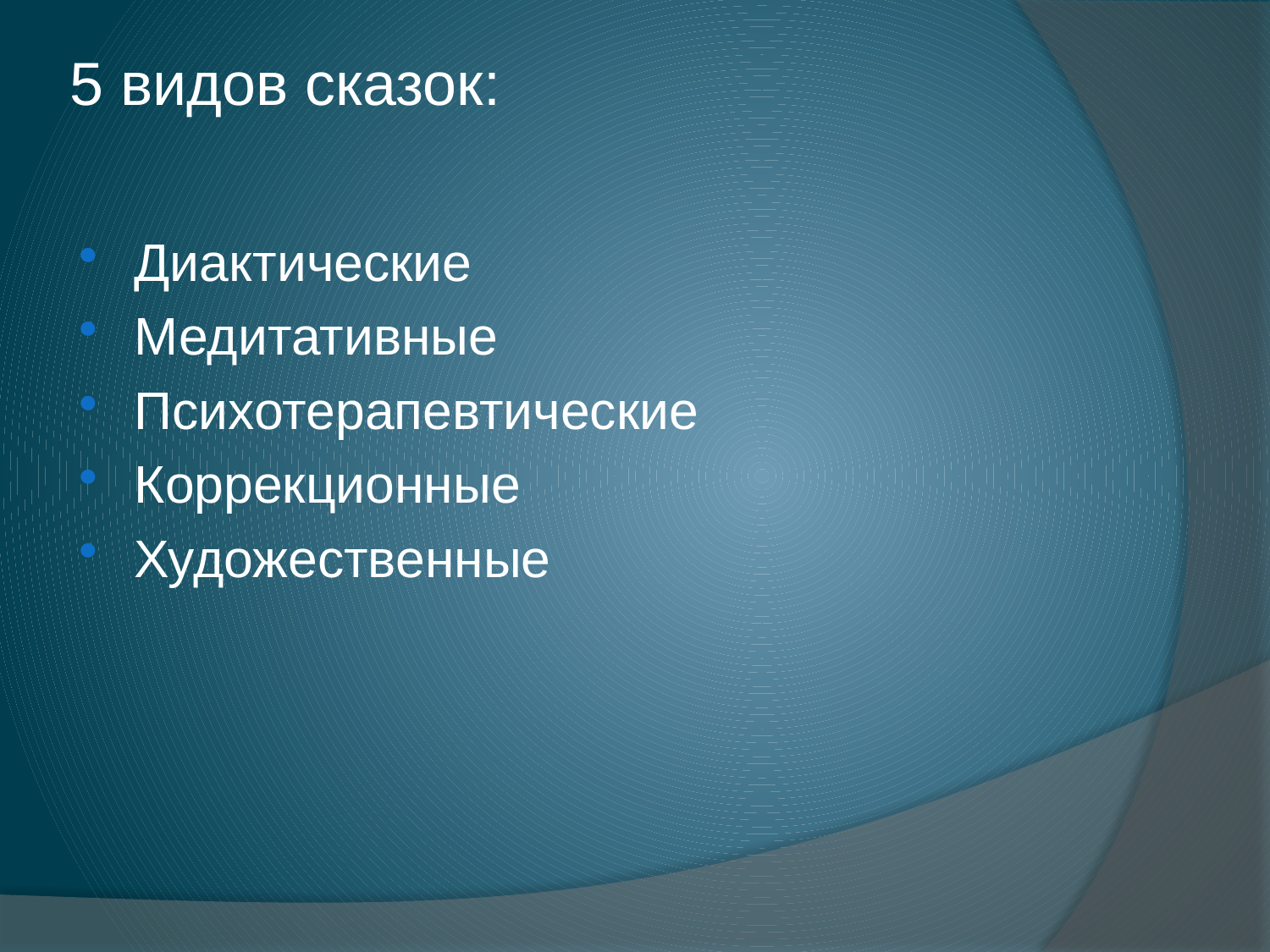

# 5 видов сказок:
Диактические
Медитативные
Психотерапевтические
Коррекционные
Художественные